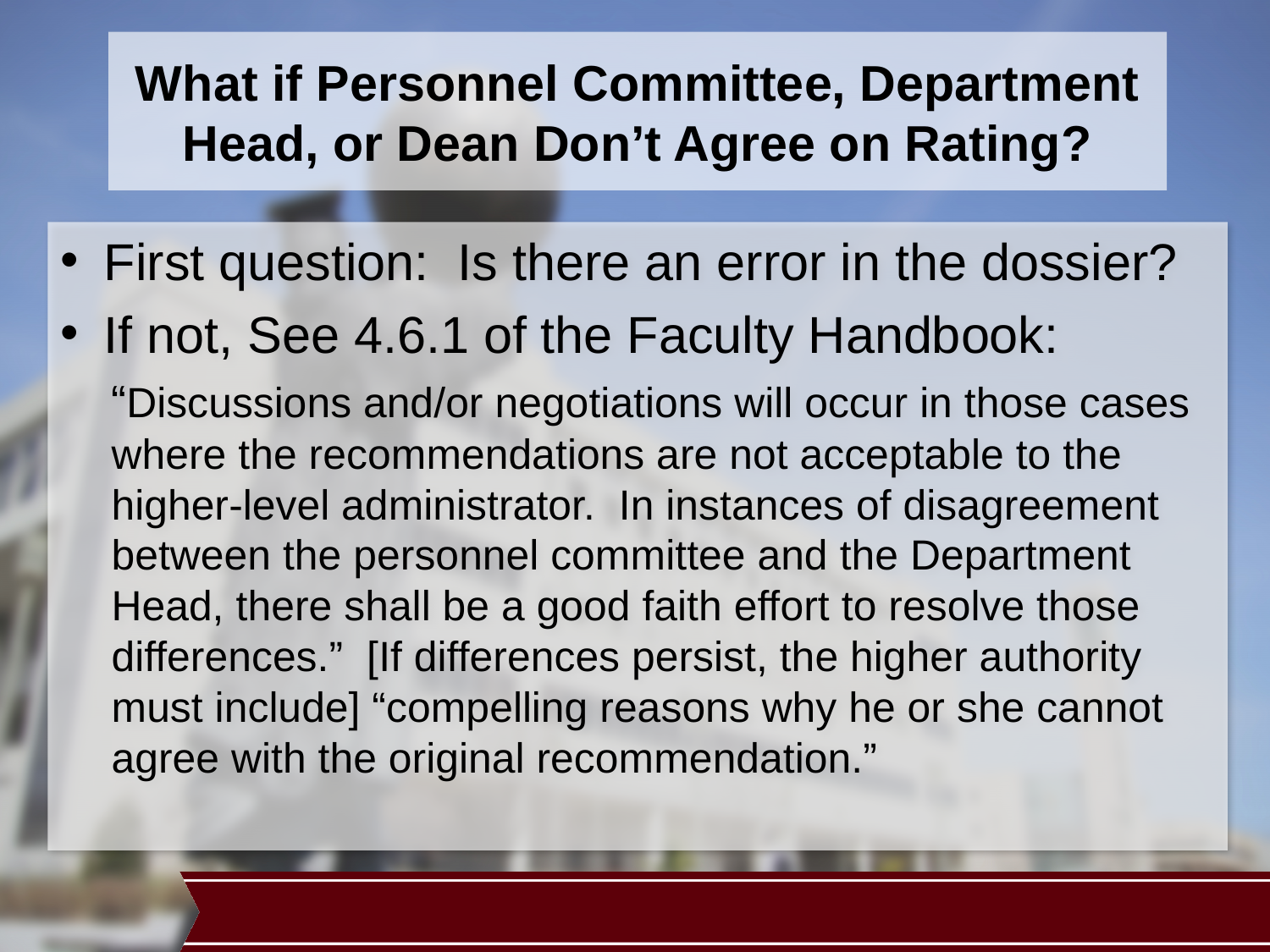

# What if Personnel Committee, Department Head, or Dean Don’t Agree on Rating?
First question:  Is there an error in the dossier?
If not, See 4.6.1 of the Faculty Handbook:
“Discussions and/or negotiations will occur in those cases where the recommendations are not acceptable to the higher-level administrator.  In instances of disagreement between the personnel committee and the Department Head, there shall be a good faith effort to resolve those differences.”  [If differences persist, the higher authority must include] “compelling reasons why he or she cannot agree with the original recommendation.”